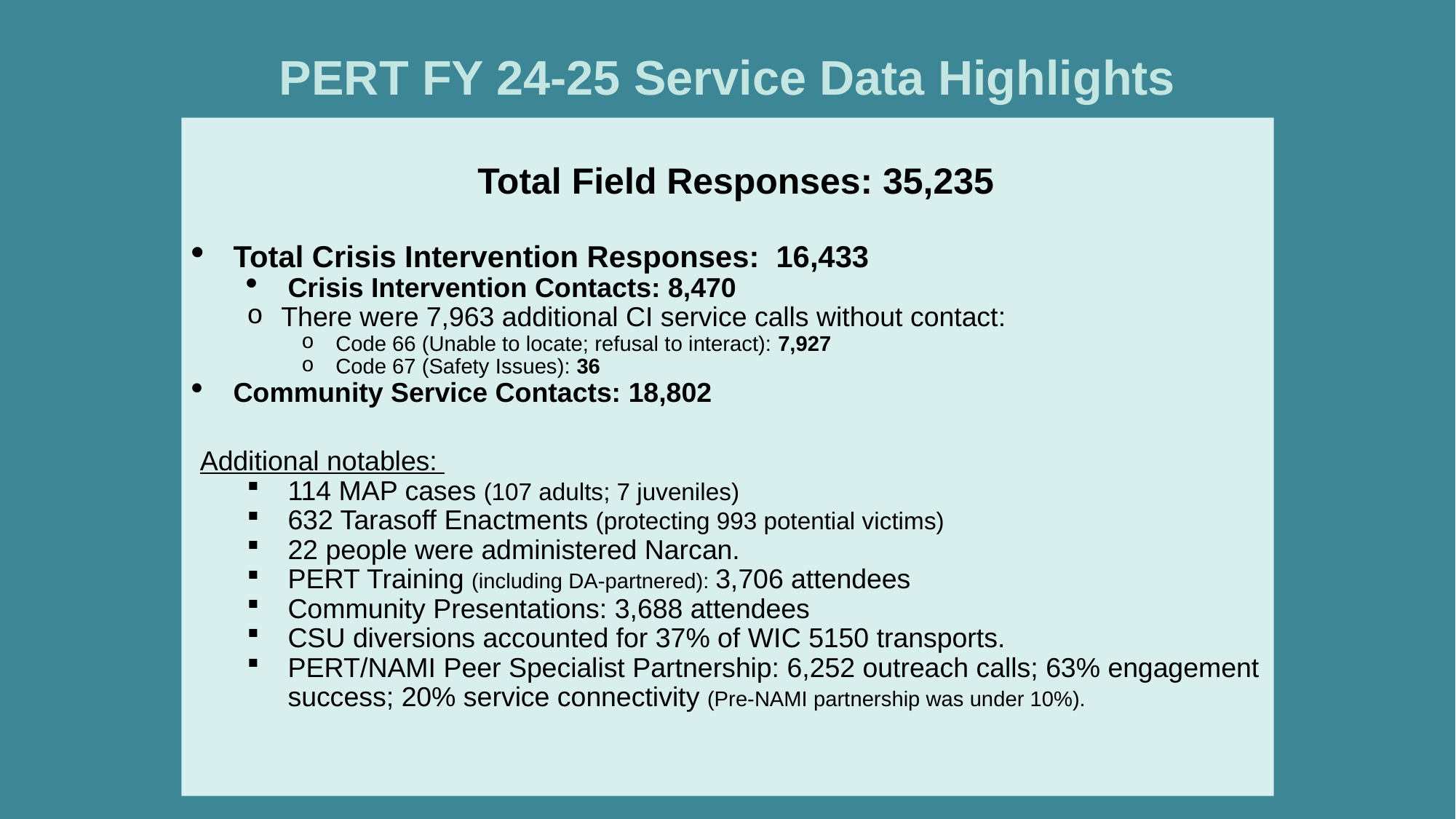

# PERT FY 24-25 Service Data Highlights

                            Total Field Responses: 35,235

Total Crisis Intervention Responses:  16,433
Crisis Intervention Contacts: 8,470
There were 7,963 additional CI service calls without contact:
Code 66 (Unable to locate; refusal to interact): 7,927
Code 67 (Safety Issues): 36
Community Service Contacts: 18,802

 Additional notables:
114 MAP cases (107 adults; 7 juveniles)
632 Tarasoff Enactments (protecting 993 potential victims)
22 people were administered Narcan.
PERT Training (including DA-partnered): 3,706 attendees
Community Presentations: 3,688 attendees
CSU diversions accounted for 37% of WIC 5150 transports.
PERT/NAMI Peer Specialist Partnership: 6,252 outreach calls; 63% engagement success; 20% service connectivity (Pre-NAMI partnership was under 10%).